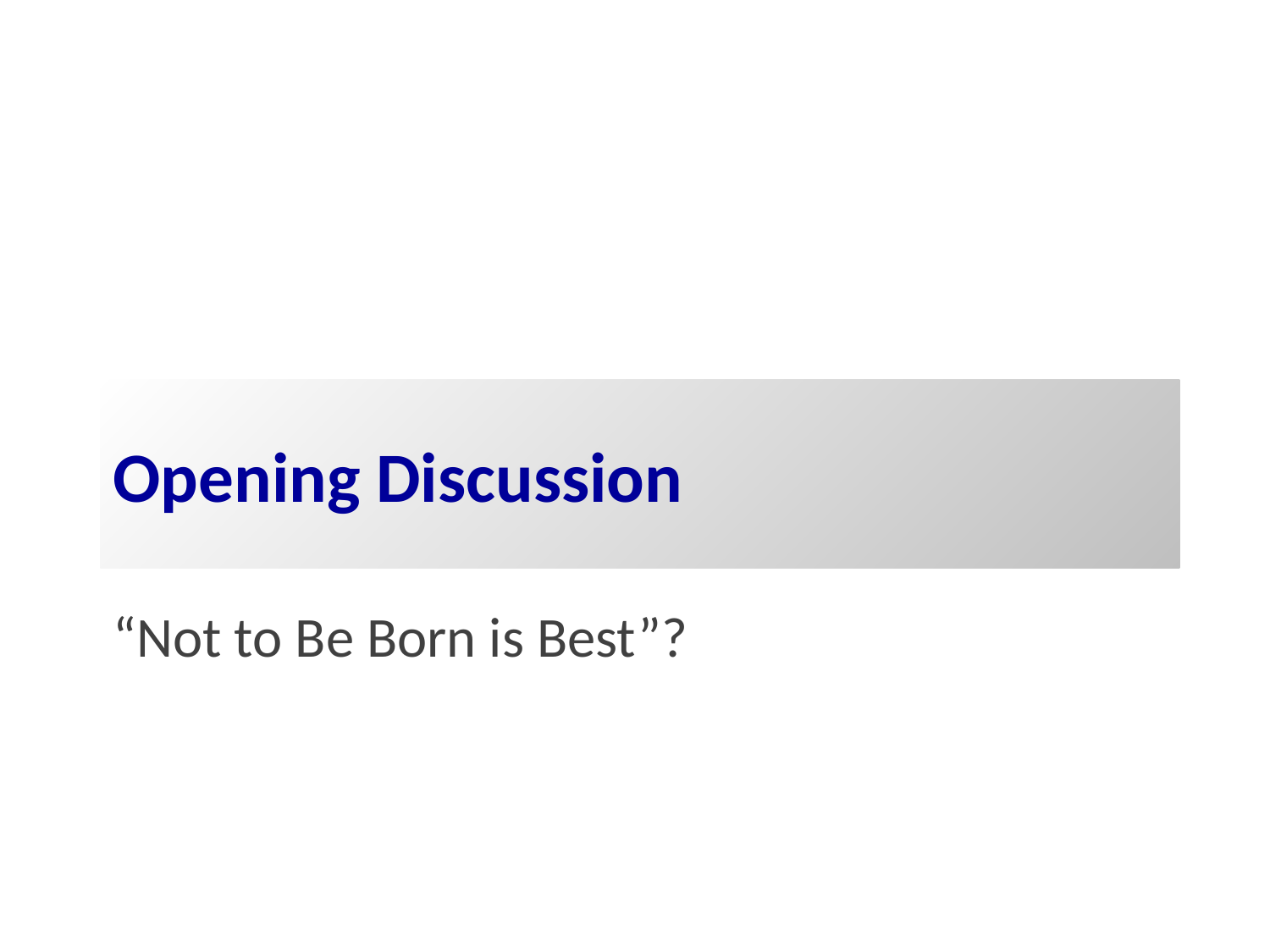

# Opening Discussion
“Not to Be Born is Best”?